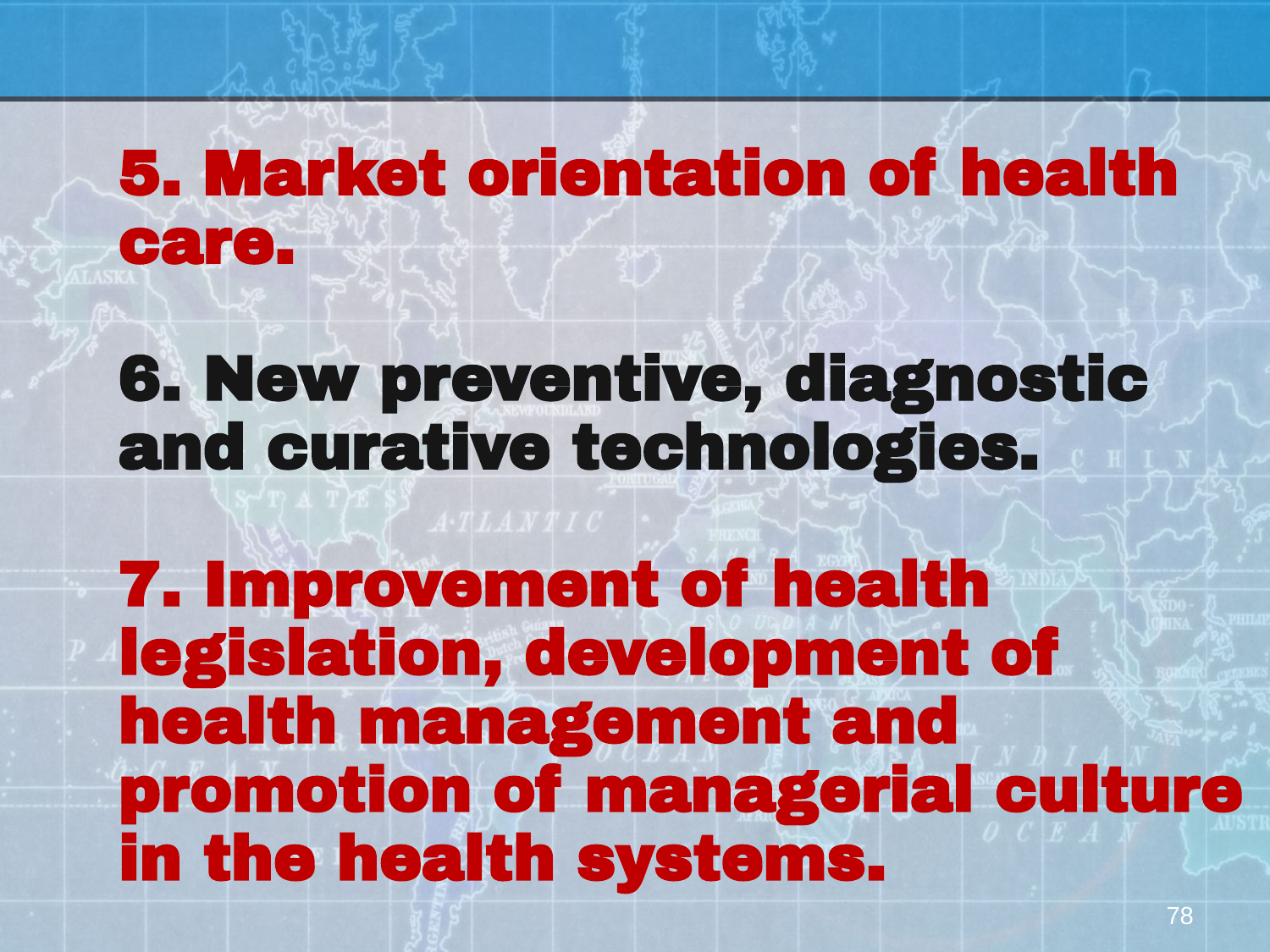

# 5. Market orientation of health care. 6. New preventive, diagnostic and curative technologies. 7. Improvement of health legislation, development of health management and promotion of managerial culture in the health systems.
78